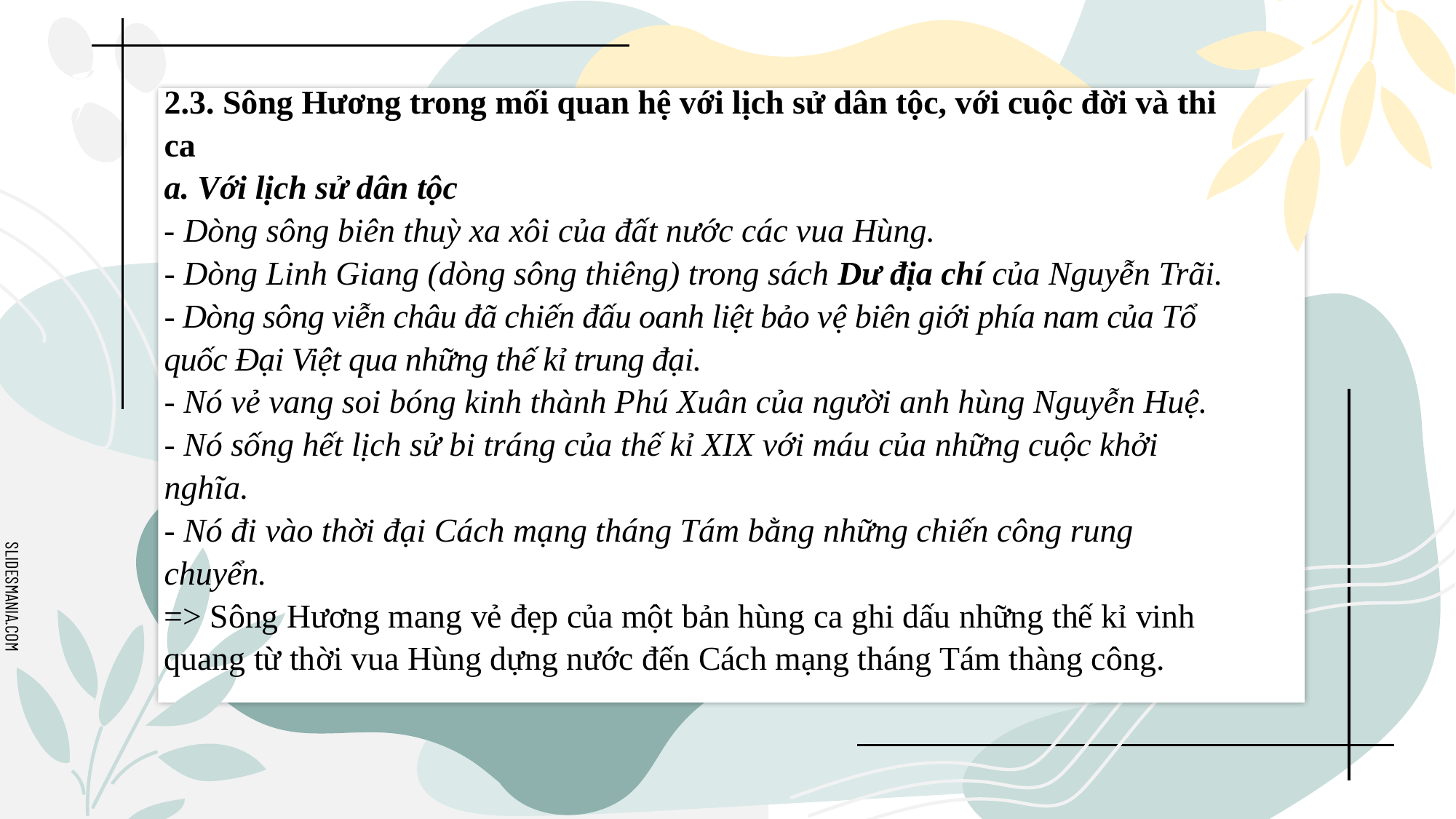

# 2.3. Sông Hương trong mối quan hệ với lịch sử dân tộc, với cuộc đời và thi ca a. Với lịch sử dân tộc - Dòng sông biên thuỳ xa xôi của đất nước các vua Hùng. - Dòng Linh Giang (dòng sông thiêng) trong sách Dư địa chí của Nguyễn Trãi. - Dòng sông viễn châu đã chiến đấu oanh liệt bảo vệ biên giới phía nam của Tổ quốc Đại Việt qua những thế kỉ trung đại. - Nó vẻ vang soi bóng kinh thành Phú Xuân của người anh hùng Nguyễn Huệ. - Nó sống hết lịch sử bi tráng của thế kỉ XIX với máu của những cuộc khởi nghĩa. - Nó đi vào thời đại Cách mạng tháng Tám bằng những chiến công rung chuyển. => Sông Hương mang vẻ đẹp của một bản hùng ca ghi dấu những thế kỉ vinh quang từ thời vua Hùng dựng nước đến Cách mạng tháng Tám thàng công.